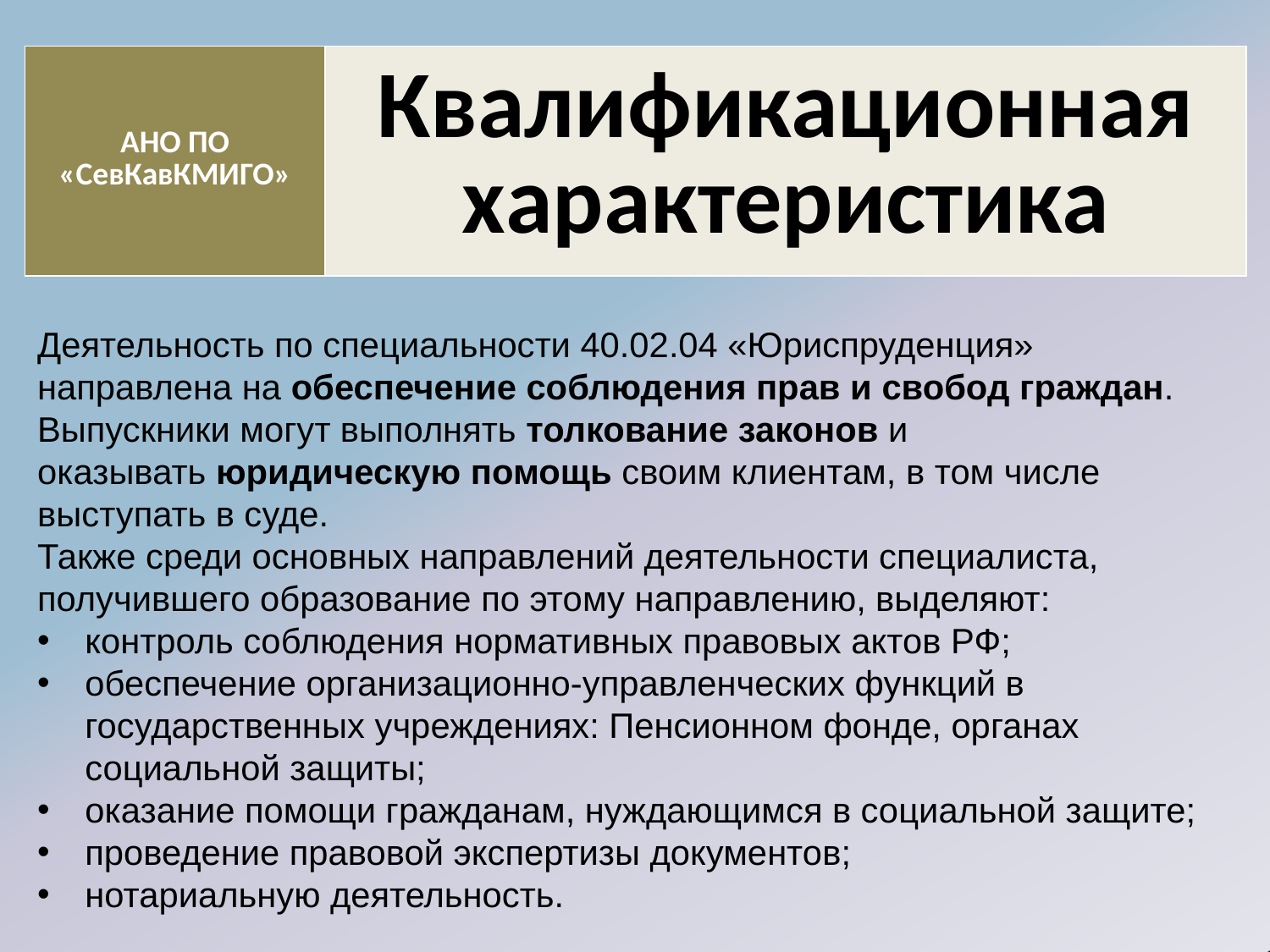

| АНО ПО «СевКавКМИГО» | Квалификационная характеристика |
| --- | --- |
Деятельность по специальности 40.02.04 «Юриспруденция» направлена на обеспечение соблюдения прав и свобод граждан.
Выпускники могут выполнять толкование законов и оказывать юридическую помощь своим клиентам, в том числе выступать в суде.
Также среди основных направлений деятельности специалиста, получившего образование по этому направлению, выделяют:
контроль соблюдения нормативных правовых актов РФ;
обеспечение организационно-управленческих функций в государственных учреждениях: Пенсионном фонде, органах социальной защиты;
оказание помощи гражданам, нуждающимся в социальной защите;
проведение правовой экспертизы документов;
нотариальную деятельность.